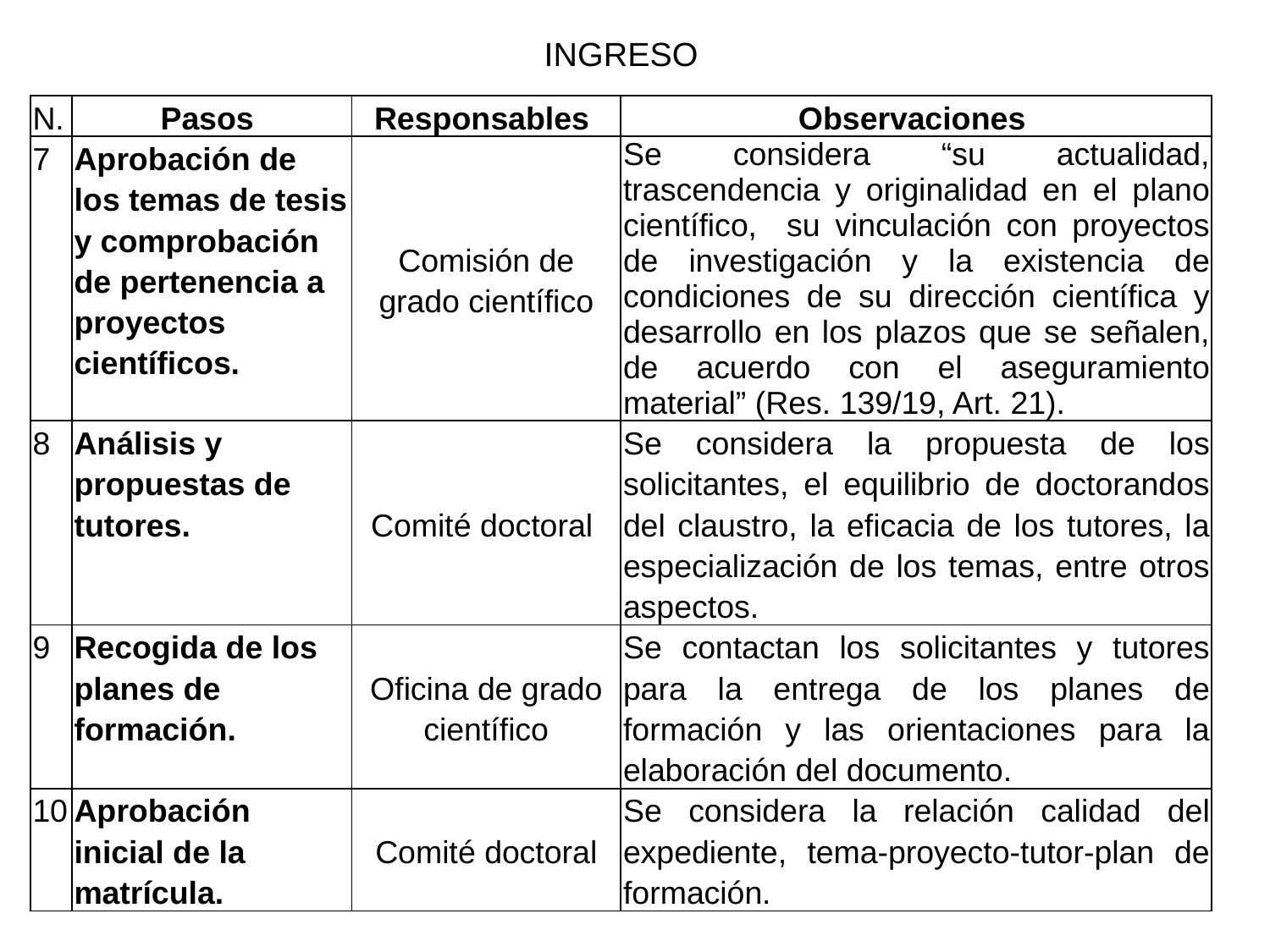

# INGRESO
| N. | Pasos | Responsables | Observaciones |
| --- | --- | --- | --- |
| 7 | Aprobación de los temas de tesis y comprobación de pertenencia a proyectos científicos. | Comisión de grado científico | Se considera “su actualidad, trascendencia y originalidad en el plano científico, su vinculación con proyectos de investigación y la existencia de condiciones de su dirección científica y desarrollo en los plazos que se señalen, de acuerdo con el aseguramiento material” (Res. 139/19, Art. 21). |
| 8 | Análisis y propuestas de tutores. | Comité doctoral | Se considera la propuesta de los solicitantes, el equilibrio de doctorandos del claustro, la eficacia de los tutores, la especialización de los temas, entre otros aspectos. |
| 9 | Recogida de los planes de formación. | Oficina de grado científico | Se contactan los solicitantes y tutores para la entrega de los planes de formación y las orientaciones para la elaboración del documento. |
| 10 | Aprobación inicial de la matrícula. | Comité doctoral | Se considera la relación calidad del expediente, tema-proyecto-tutor-plan de formación. |